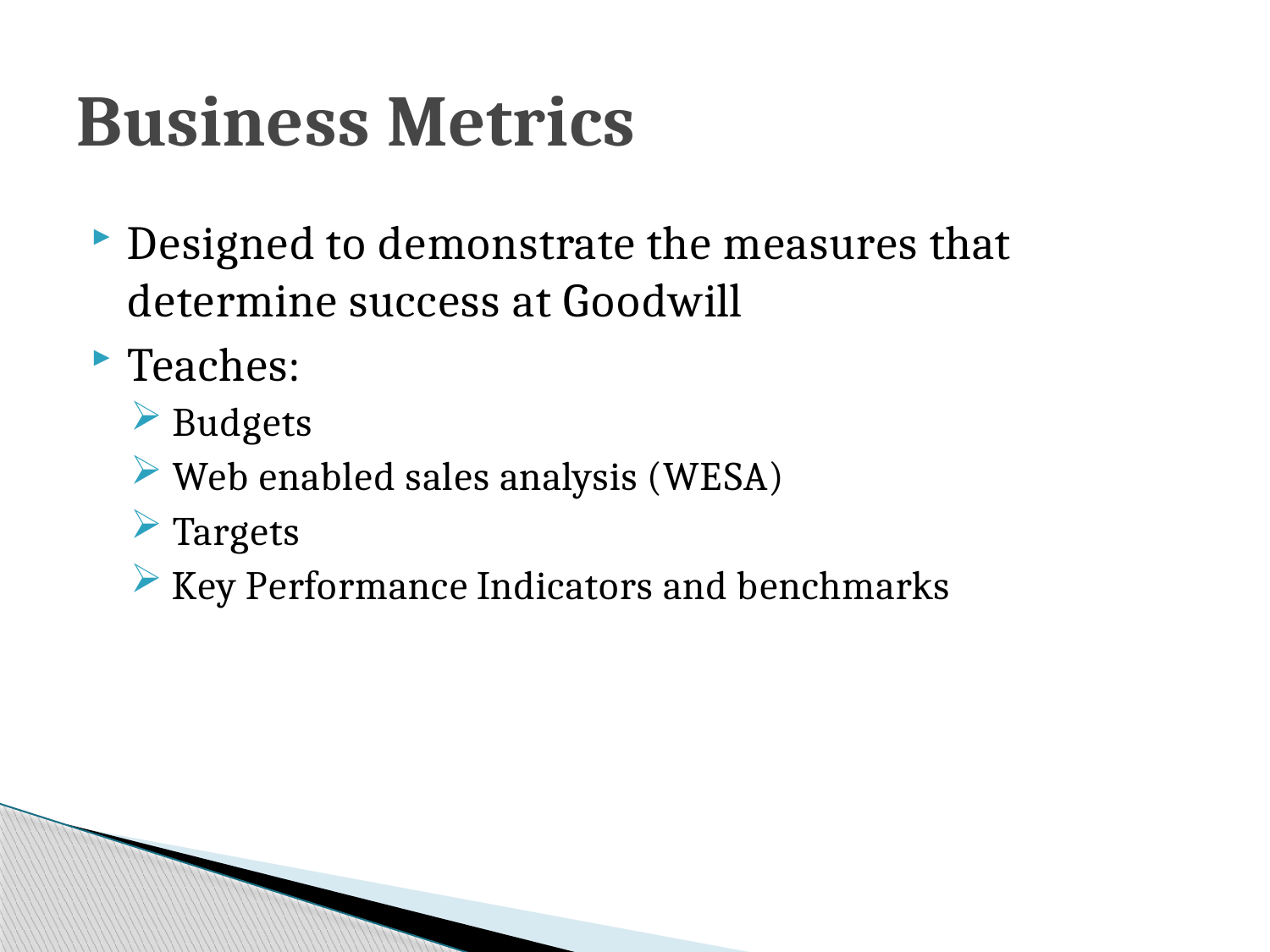

# Business Metrics
Designed to demonstrate the measures that determine success at Goodwill
Teaches:
 Budgets
 Web enabled sales analysis (WESA)
 Targets
 Key Performance Indicators and benchmarks